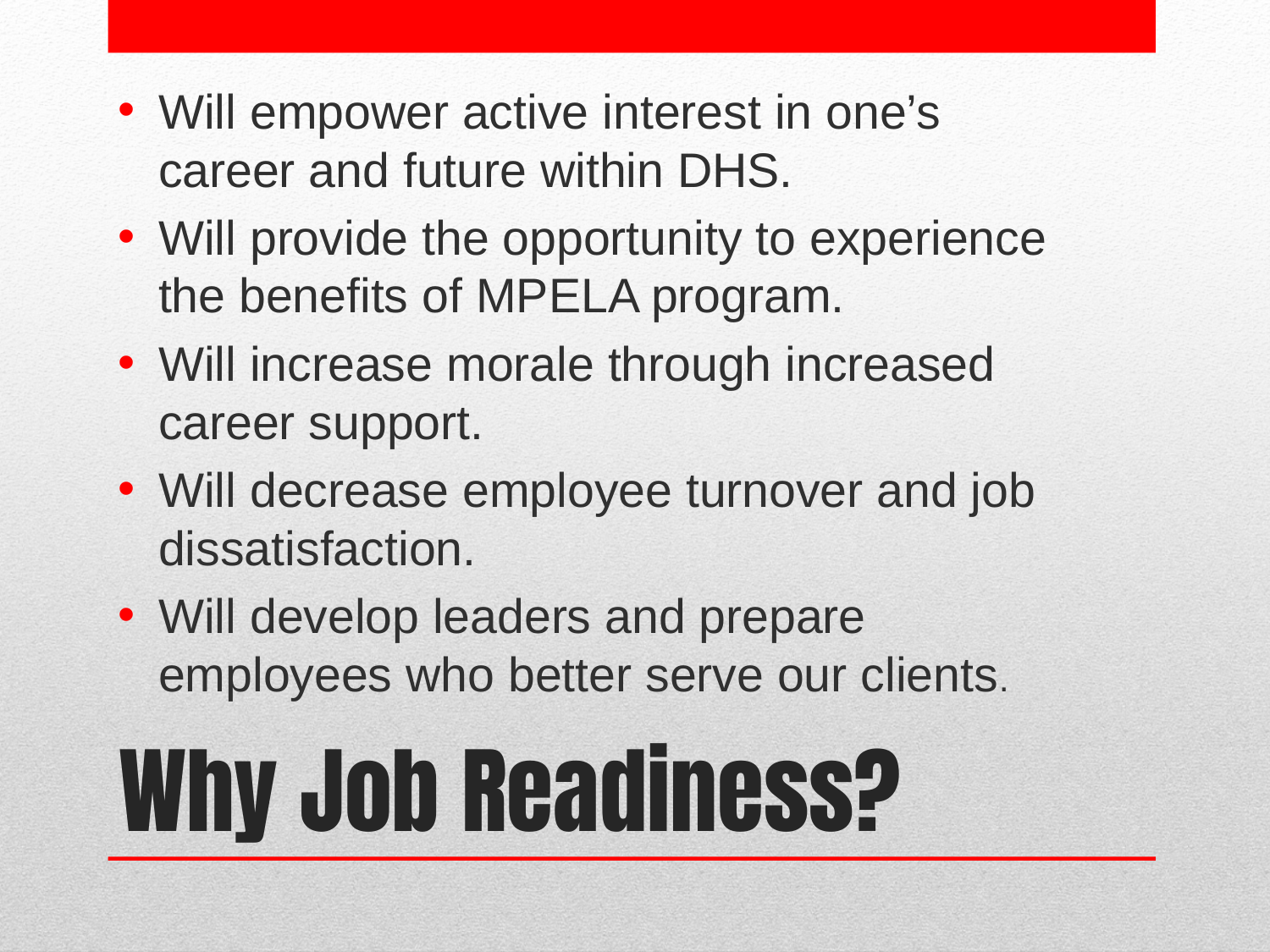

Will empower active interest in one’s career and future within DHS.
Will provide the opportunity to experience the benefits of MPELA program.
Will increase morale through increased career support.
Will decrease employee turnover and job dissatisfaction.
Will develop leaders and prepare employees who better serve our clients.
# Why Job Readiness?